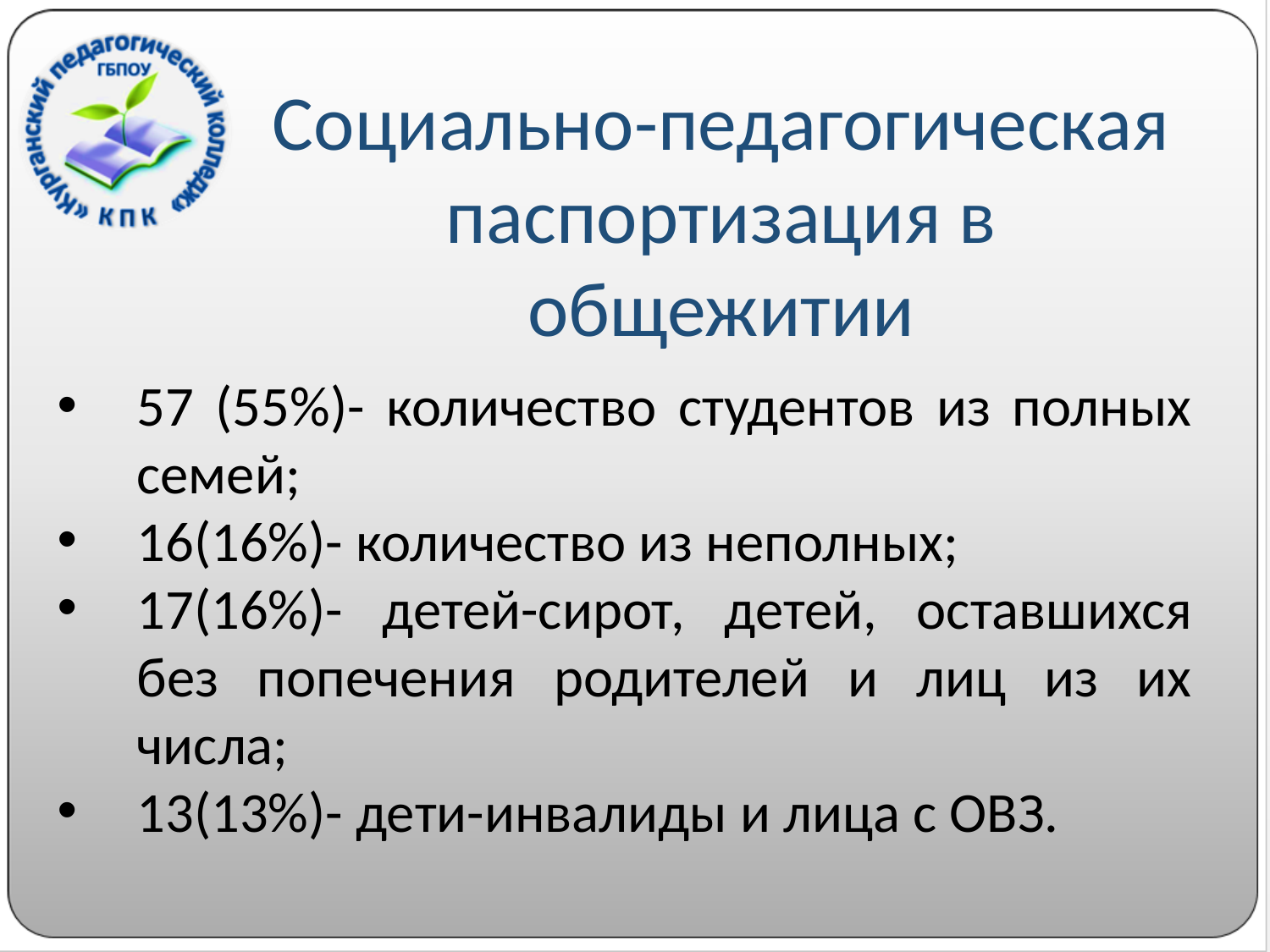

Социально-педагогическая паспортизация в общежитии
57 (55%)- количество студентов из полных семей;
16(16%)- количество из неполных;
17(16%)- детей-сирот, детей, оставшихся без попечения родителей и лиц из их числа;
13(13%)- дети-инвалиды и лица с ОВЗ.